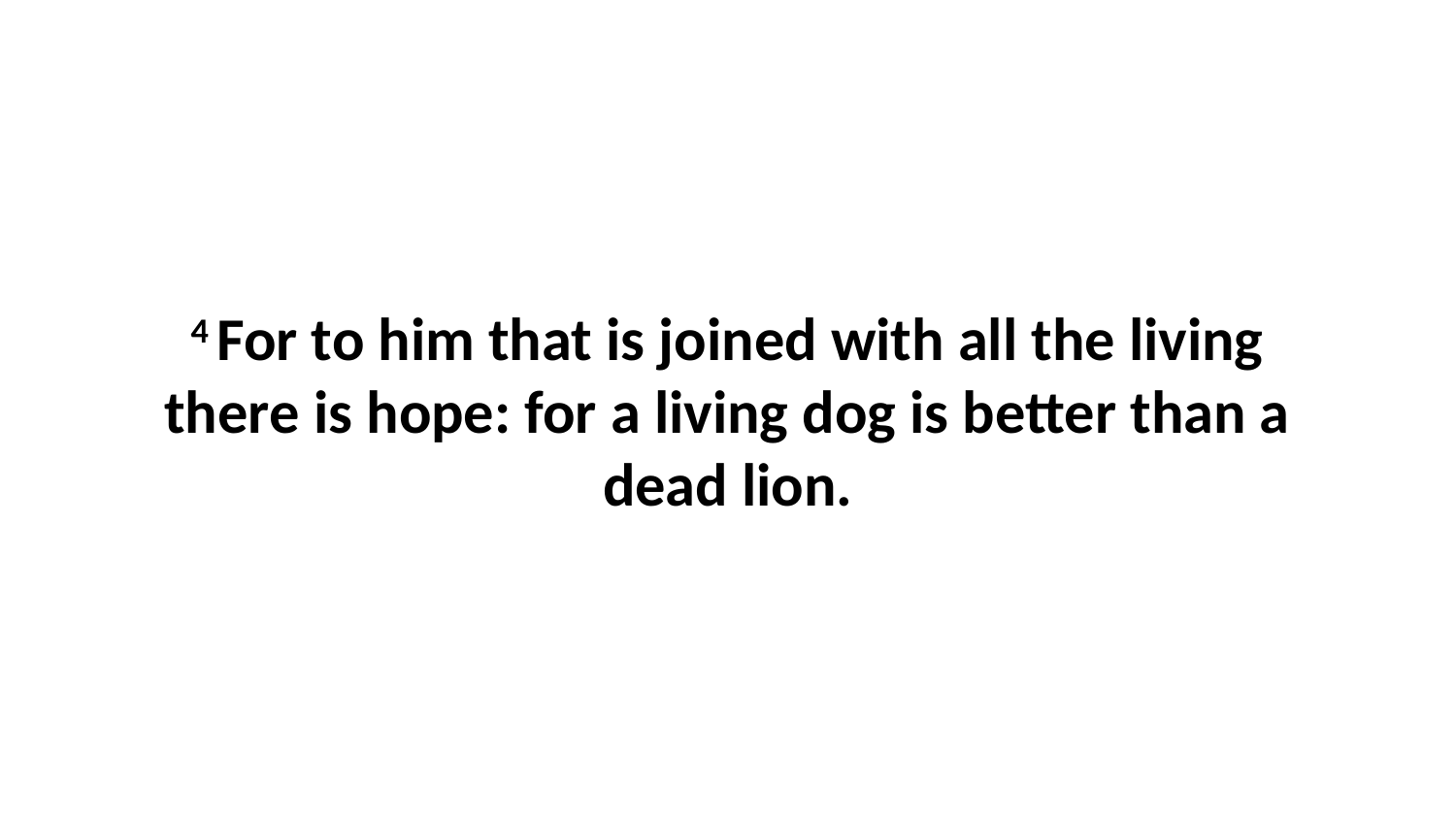

4 For to him that is joined with all the living there is hope: for a living dog is better than a dead lion.